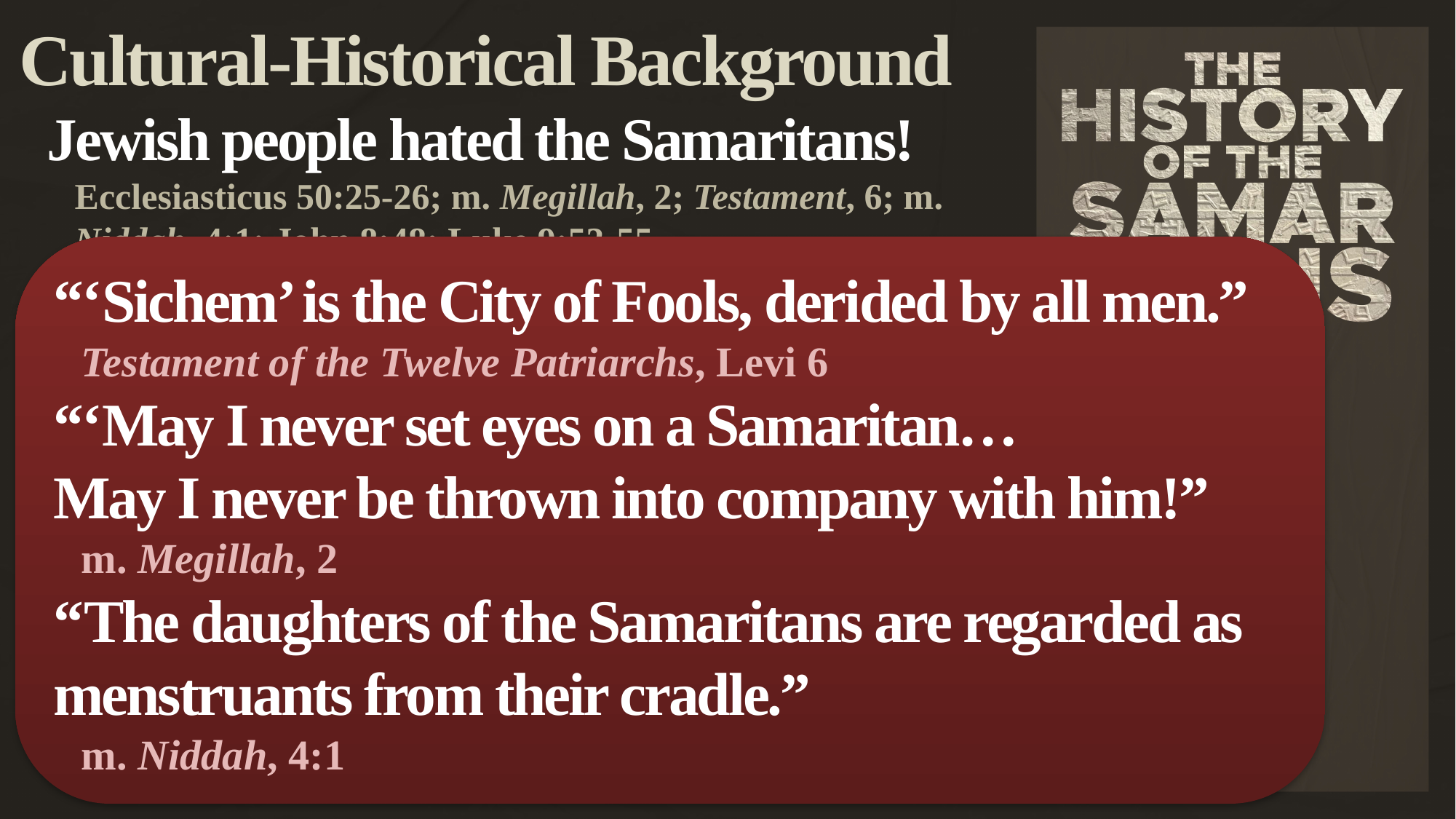

Cultural-Historical Background
Jewish people hated the Samaritans!
Ecclesiasticus 50:25-26; m. Megillah, 2; Testament, 6; m. Niddah, 4:1; John 8:48; Luke 9:53-55
“‘Sichem’ is the City of Fools, derided by all men.”
Testament of the Twelve Patriarchs, Levi 6
“‘May I never set eyes on a Samaritan…
May I never be thrown into company with him!”
m. Megillah, 2
“The daughters of the Samaritans are regarded as menstruants from their cradle.”
m. Niddah, 4:1